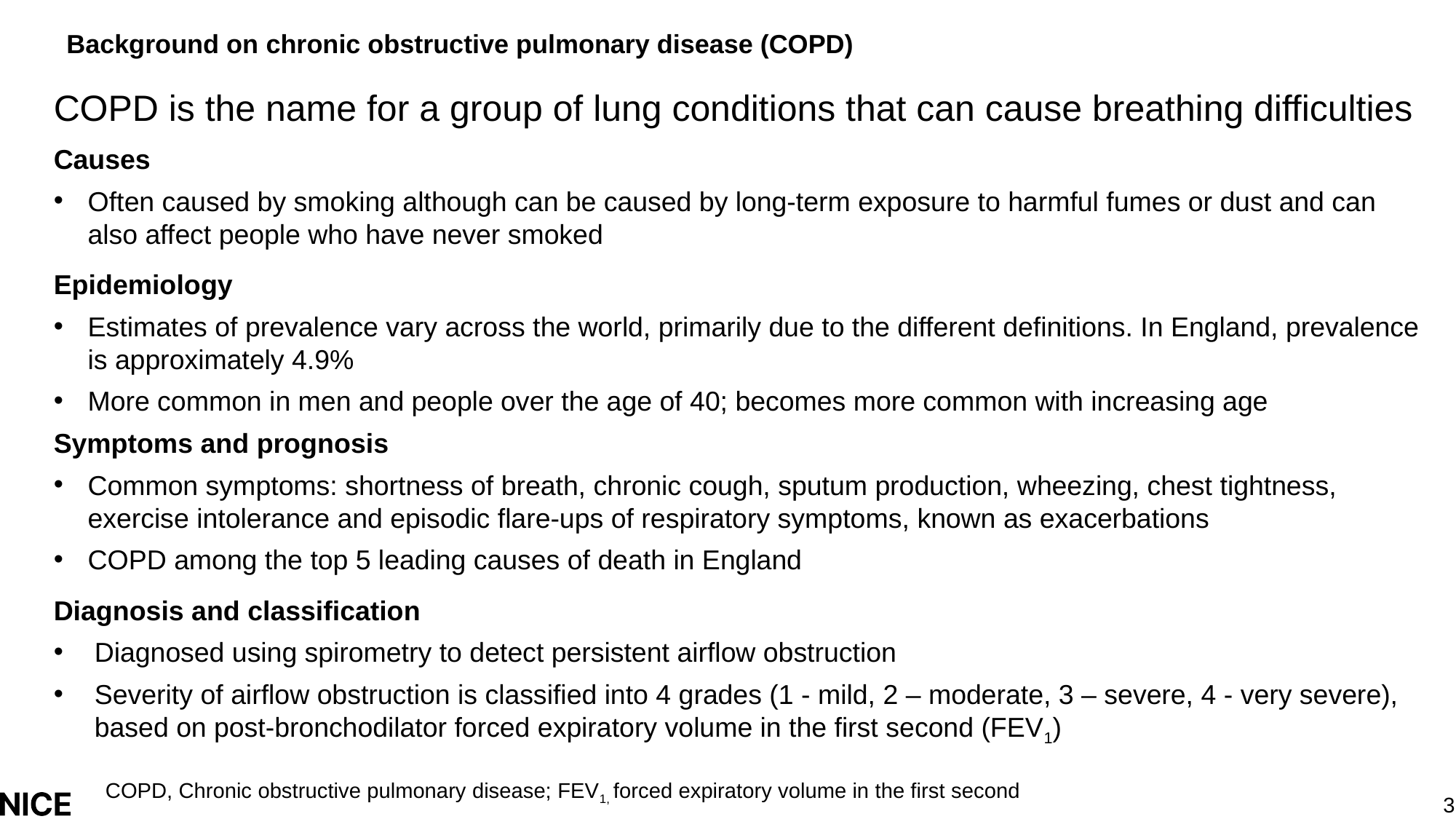

# Background on chronic obstructive pulmonary disease (COPD)
COPD is the name for a group of lung conditions that can cause breathing difficulties

Causes
Often caused by smoking although can be caused by long-term exposure to harmful fumes or dust and can also affect people who have never smoked
Epidemiology
Estimates of prevalence vary across the world, primarily due to the different definitions. In England, prevalence is approximately 4.9%
More common in men and people over the age of 40; becomes more common with increasing age
Symptoms and prognosis
Common symptoms: shortness of breath, chronic cough, sputum production, wheezing, chest tightness, exercise intolerance and episodic flare-ups of respiratory symptoms, known as exacerbations
COPD among the top 5 leading causes of death in England
Diagnosis and classification
Diagnosed using spirometry to detect persistent airflow obstruction
Severity of airflow obstruction is classified into 4 grades (1 - mild, 2 – moderate, 3 – severe, 4 - very severe), based on post-bronchodilator forced expiratory volume in the first second (FEV1)

COPD, Chronic obstructive pulmonary disease; FEV1, forced expiratory volume in the first second